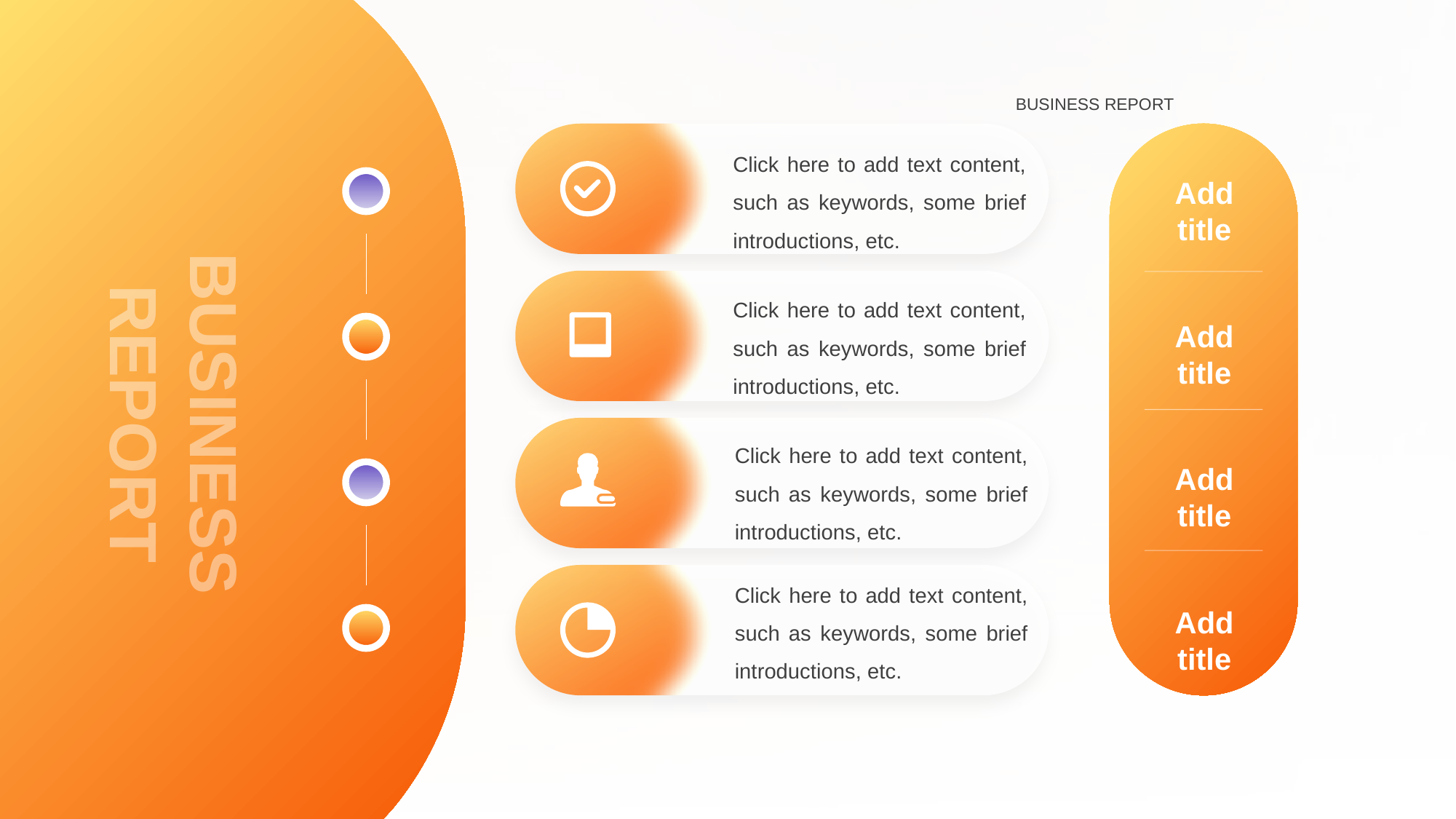

BUSINESS REPORT

Click here to add text content, such as keywords, some brief introductions, etc.

Add title

Click here to add text content, such as keywords, some brief introductions, etc.

Add title
BUSINESS REPORT

Click here to add text content, such as keywords, some brief introductions, etc.

Add title

Click here to add text content, such as keywords, some brief introductions, etc.

Add title